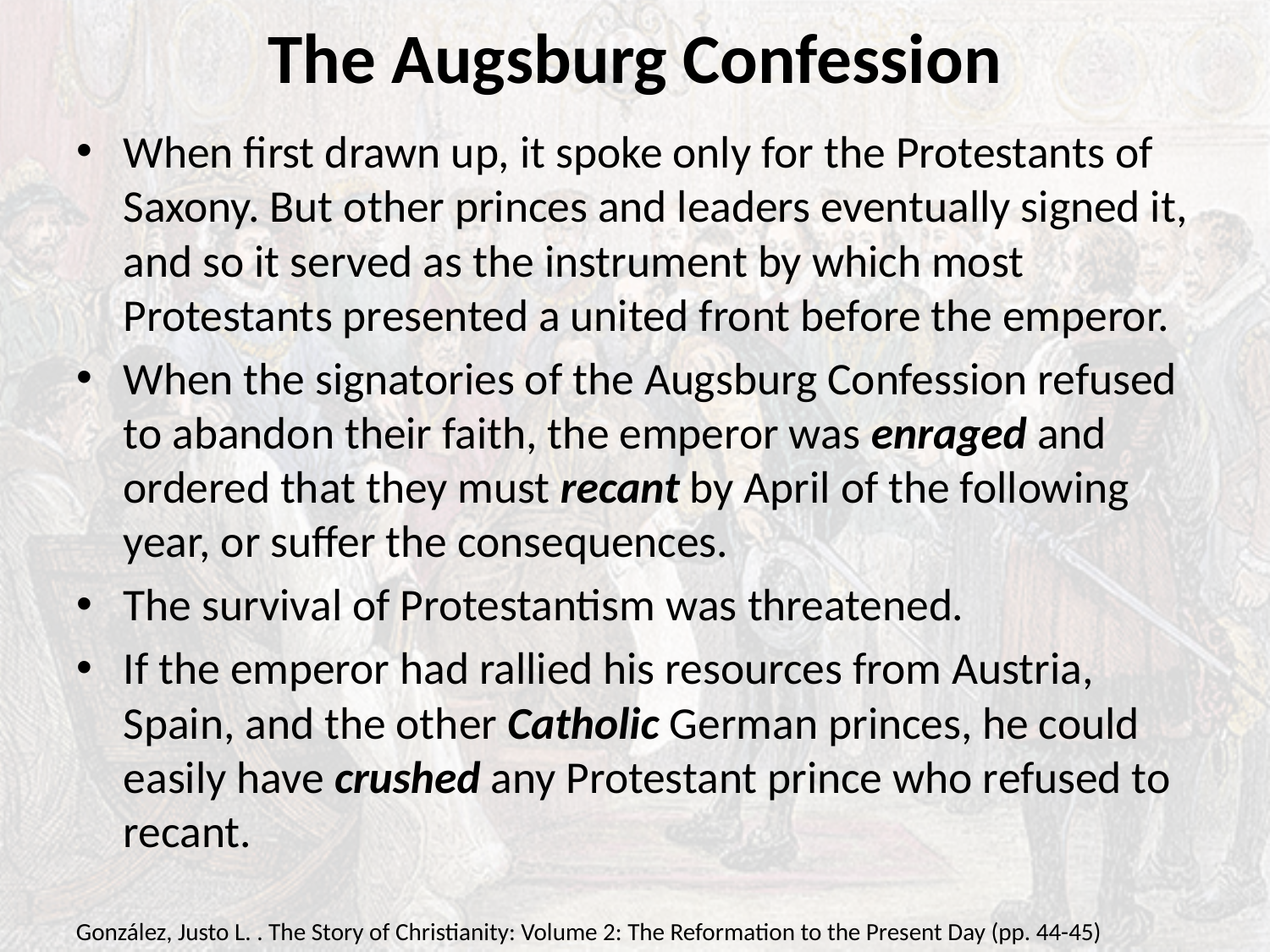

# The Augsburg Confession
When first drawn up, it spoke only for the Protestants of Saxony. But other princes and leaders eventually signed it, and so it served as the instrument by which most Protestants presented a united front before the emperor.
When the signatories of the Augsburg Confession refused to abandon their faith, the emperor was enraged and ordered that they must recant by April of the following year, or suffer the consequences.
The survival of Protestantism was threatened.
If the emperor had rallied his resources from Austria, Spain, and the other Catholic German princes, he could easily have crushed any Protestant prince who refused to recant.
González, Justo L. . The Story of Christianity: Volume 2: The Reformation to the Present Day (pp. 44-45)